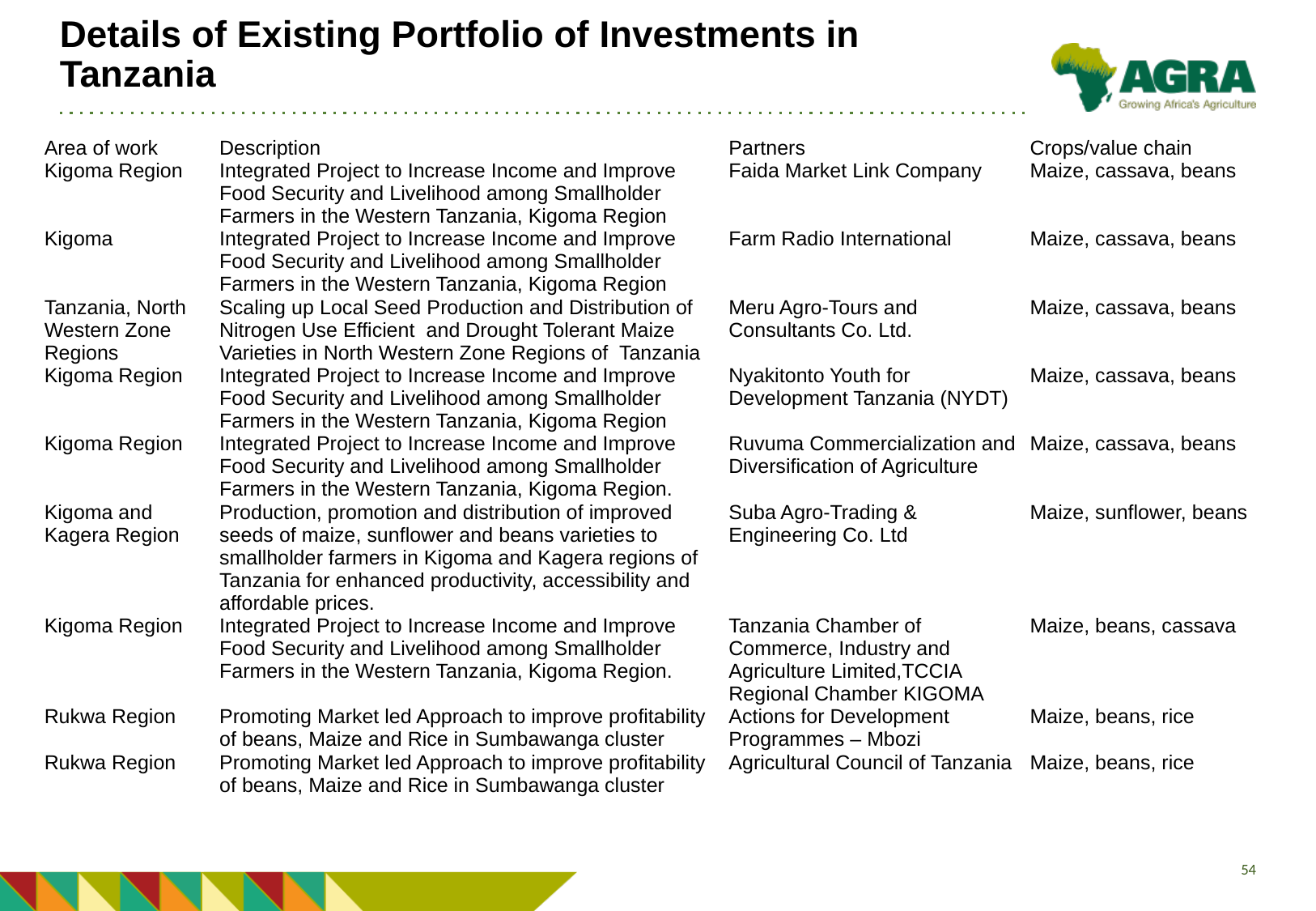

Details of Existing Portfolio of Investments in Tanzania
| Area of work | Description | Partners | Crops/value chain |
| --- | --- | --- | --- |
| Kigoma Region | Integrated Project to Increase Income and Improve Food Security and Livelihood among Smallholder Farmers in the Western Tanzania, Kigoma Region | Faida Market Link Company | Maize, cassava, beans |
| Kigoma | Integrated Project to Increase Income and Improve Food Security and Livelihood among Smallholder Farmers in the Western Tanzania, Kigoma Region | Farm Radio International | Maize, cassava, beans |
| Tanzania, North Western Zone Regions | Scaling up Local Seed Production and Distribution of Nitrogen Use Efficient and Drought Tolerant Maize Varieties in North Western Zone Regions of Tanzania | Meru Agro-Tours and Consultants Co. Ltd. | Maize, cassava, beans |
| Kigoma Region | Integrated Project to Increase Income and Improve Food Security and Livelihood among Smallholder Farmers in the Western Tanzania, Kigoma Region | Nyakitonto Youth for Development Tanzania (NYDT) | Maize, cassava, beans |
| Kigoma Region | Integrated Project to Increase Income and Improve Food Security and Livelihood among Smallholder Farmers in the Western Tanzania, Kigoma Region. | Ruvuma Commercialization and Diversification of Agriculture | Maize, cassava, beans |
| Kigoma and Kagera Region | Production, promotion and distribution of improved seeds of maize, sunflower and beans varieties to smallholder farmers in Kigoma and Kagera regions of Tanzania for enhanced productivity, accessibility and affordable prices. | Suba Agro-Trading & Engineering Co. Ltd | Maize, sunflower, beans |
| Kigoma Region | Integrated Project to Increase Income and Improve Food Security and Livelihood among Smallholder Farmers in the Western Tanzania, Kigoma Region. | Tanzania Chamber of Commerce, Industry and Agriculture Limited,TCCIA Regional Chamber KIGOMA | Maize, beans, cassava |
| Rukwa Region | Promoting Market led Approach to improve profitability of beans, Maize and Rice in Sumbawanga cluster | Actions for Development Programmes – Mbozi | Maize, beans, rice |
| Rukwa Region | Promoting Market led Approach to improve profitability of beans, Maize and Rice in Sumbawanga cluster | Agricultural Council of Tanzania | Maize, beans, rice |